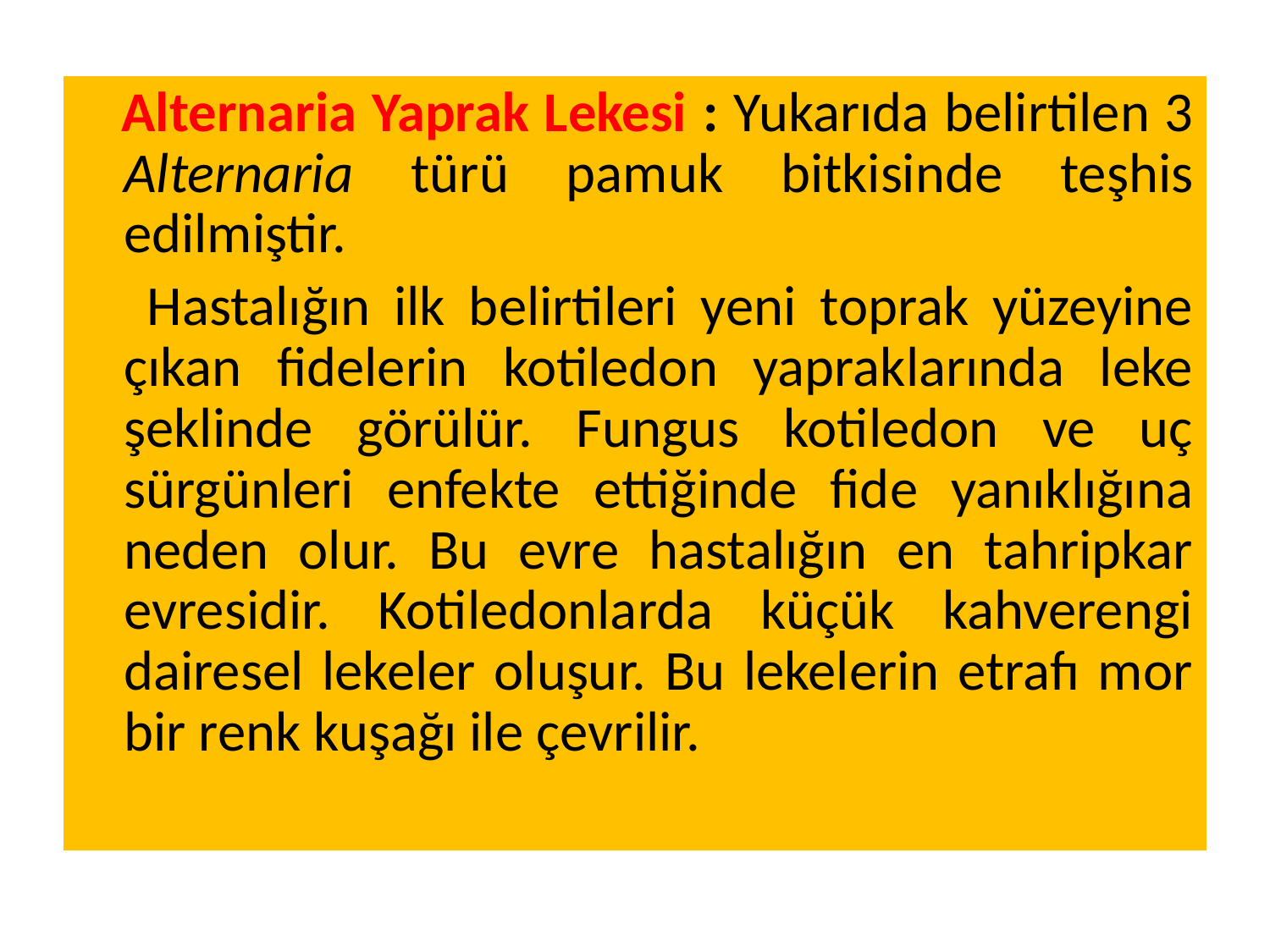

Alternaria Yaprak Lekesi : Yukarıda belirtilen 3 Alternaria türü pamuk bitkisinde teşhis edilmiştir.
   Hastalığın ilk belirtileri yeni toprak yüzeyine çıkan fidelerin kotiledon yapraklarında leke şeklinde görülür. Fungus kotiledon ve uç sürgünleri enfekte ettiğinde fide yanıklığına neden olur. Bu evre hastalığın en tahripkar evresidir. Kotiledonlarda küçük kahverengi dairesel lekeler oluşur. Bu lekelerin etrafı mor bir renk kuşağı ile çevrilir.